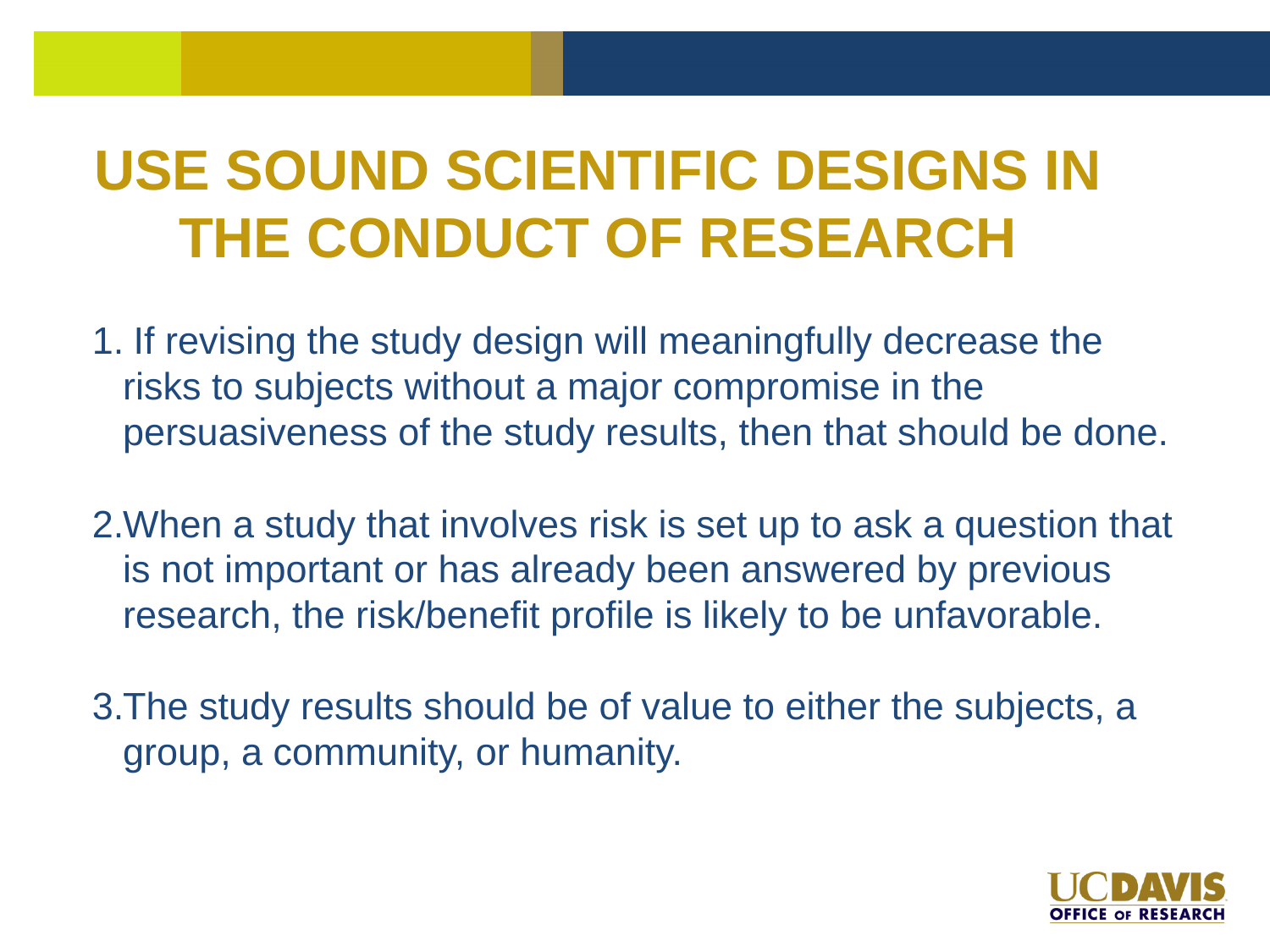

USE SOUND SCIENTIFIC DESIGNS IN THE CONDUCT OF RESEARCH

 If revising the study design will meaningfully decrease the risks to subjects without a major compromise in the persuasiveness of the study results, then that should be done.

When a study that involves risk is set up to ask a question that is not important or has already been answered by previous research, the risk/benefit profile is likely to be unfavorable.

The study results should be of value to either the subjects, a group, a community, or humanity.